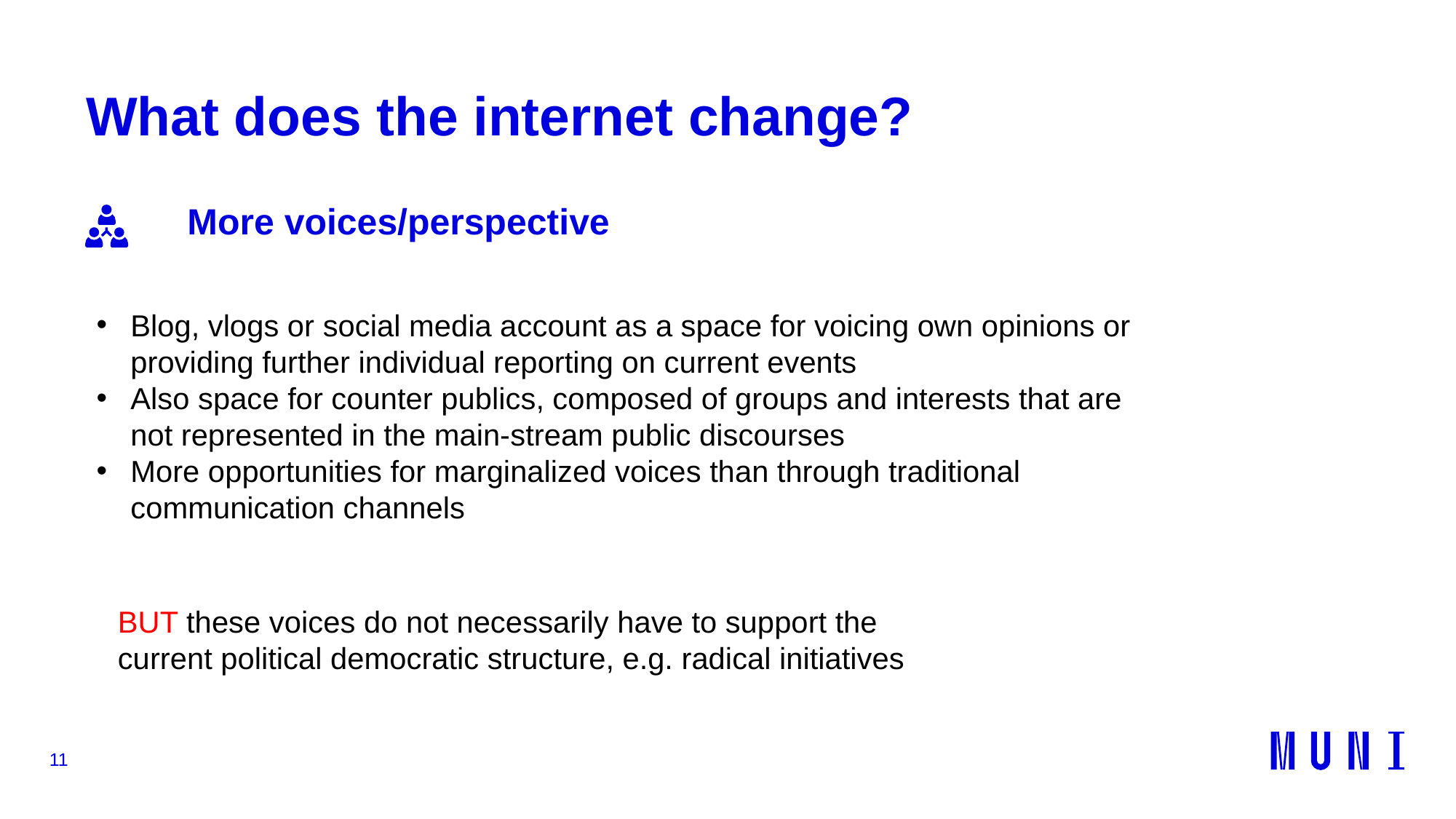

# What does the internet change?

More voices/perspective
Blog, vlogs or social media account as a space for voicing own opinions or providing further individual reporting on current events
Also space for counter publics, composed of groups and interests that are not represented in the main-stream public discourses
More opportunities for marginalized voices than through traditional communication channels
BUT these voices do not necessarily have to support the current political democratic structure, e.g. radical initiatives
11